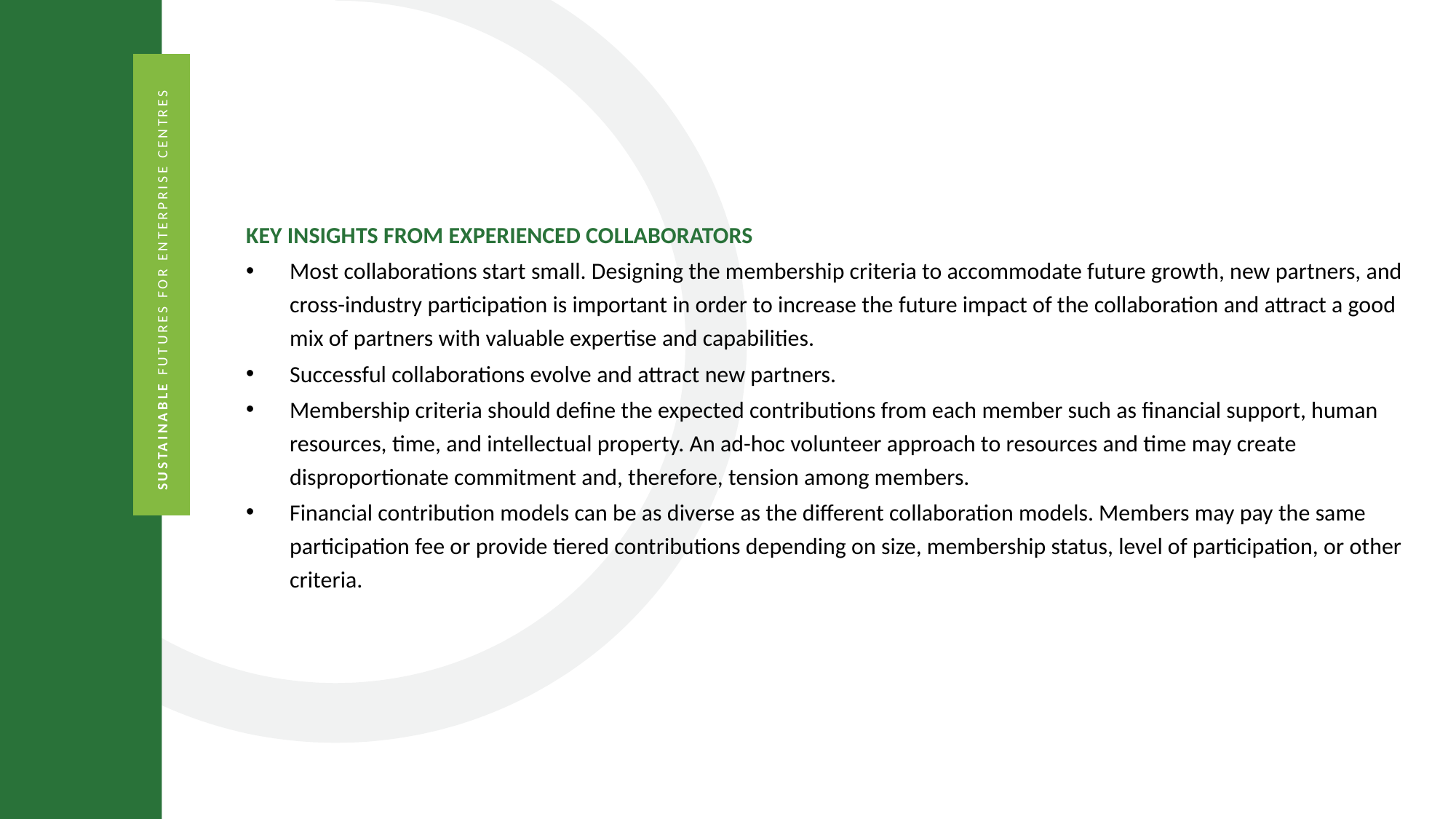

KEY INSIGHTS FROM EXPERIENCED COLLABORATORS
Most collaborations start small. Designing the membership criteria to accommodate future growth, new partners, and cross-industry participation is important in order to increase the future impact of the collaboration and attract a good mix of partners with valuable expertise and capabilities.
Successful collaborations evolve and attract new partners.
Membership criteria should define the expected contributions from each member such as financial support, human resources, time, and intellectual property. An ad-hoc volunteer approach to resources and time may create disproportionate commitment and, therefore, tension among members.
Financial contribution models can be as diverse as the different collaboration models. Members may pay the same participation fee or provide tiered contributions depending on size, membership status, level of participation, or other criteria.